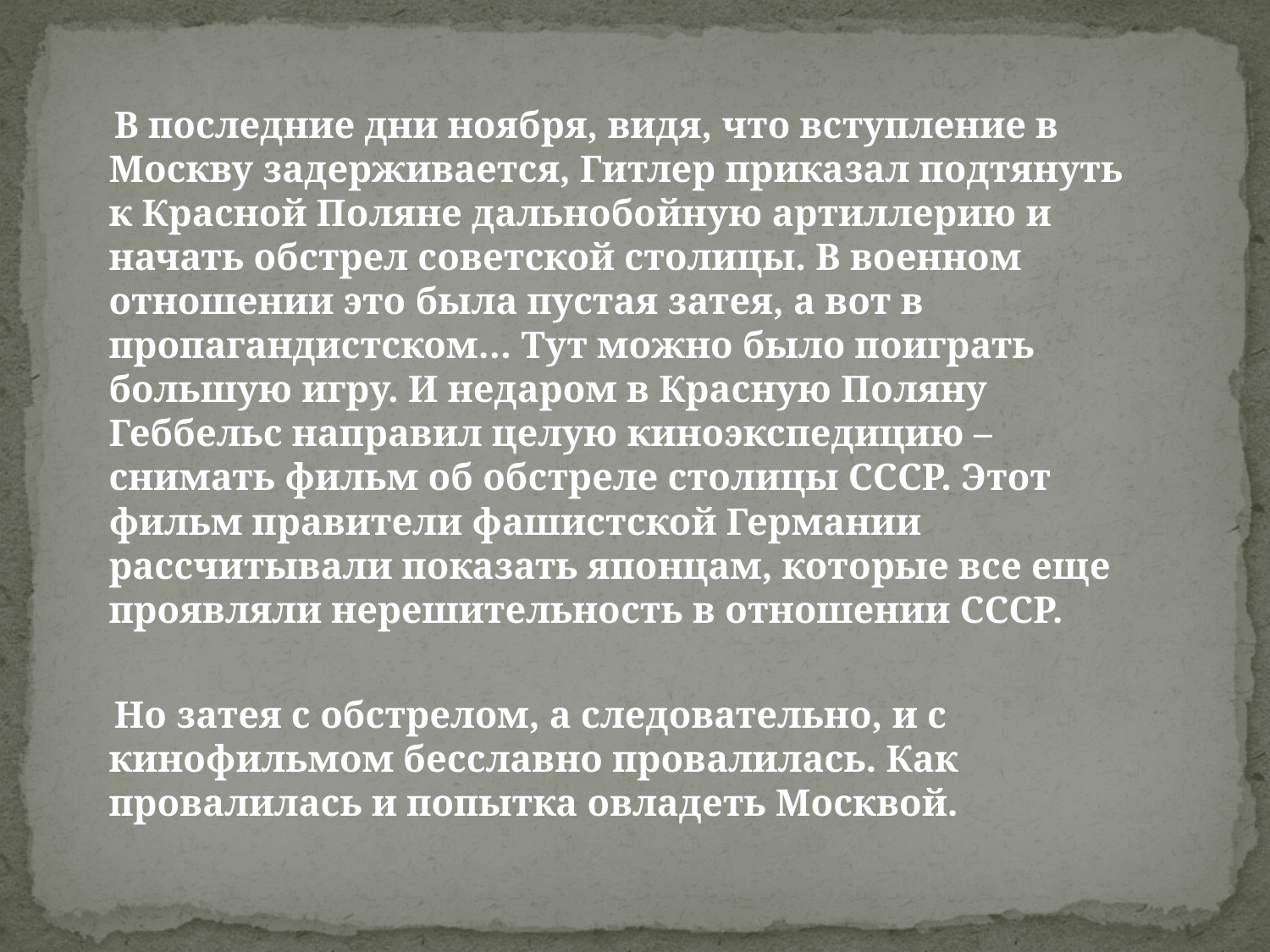

В последние дни ноября, видя, что вступление в Москву задерживается, Гитлер приказал подтянуть к Красной Поляне дальнобойную артиллерию и начать обстрел советской столицы. В военном отношении это была пустая затея, а вот в пропагандистском… Тут можно было поиграть большую игру. И недаром в Красную Поляну Геббельс направил целую киноэкспедицию – снимать фильм об обстреле столицы СССР. Этот фильм правители фашистской Германии рассчитывали показать японцам, которые все еще проявляли нерешительность в отношении СССР.

    Но затея с обстрелом, а следовательно, и с кинофильмом бесславно провалилась. Как провалилась и попытка овладеть Москвой.